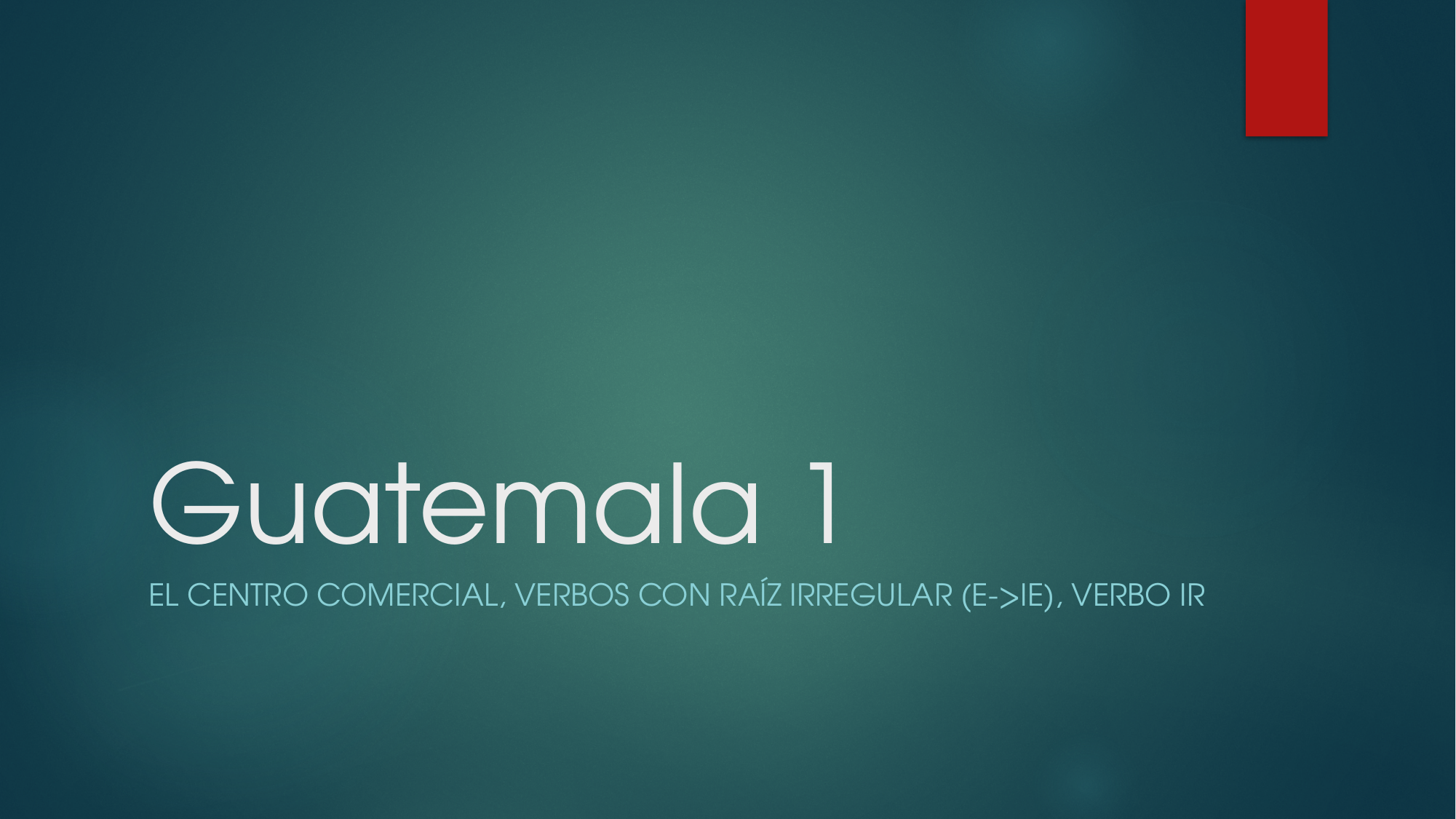

# Guatemala 1
El centro comercial, verbos con raÍz irregular (e->ie), verbo ir